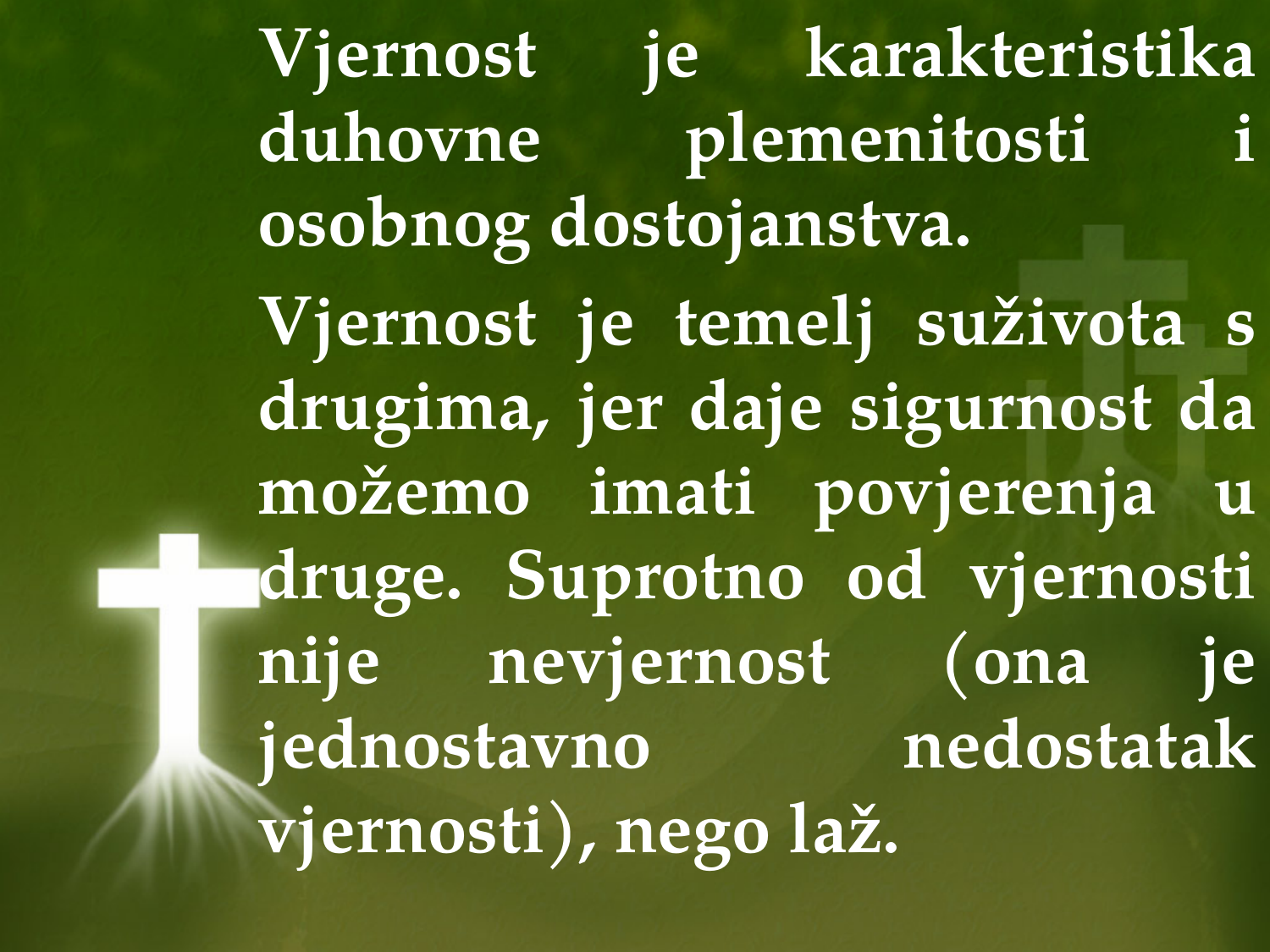

Vjernost je karakteristika duhovne plemenitosti i osobnog dostojanstva.
Vjernost je temelj suživota s drugima, jer daje sigurnost da možemo imati povjerenja u druge. Suprotno od vjernosti nije nevjernost (ona je jednostavno nedostatak vjernosti), nego laž.